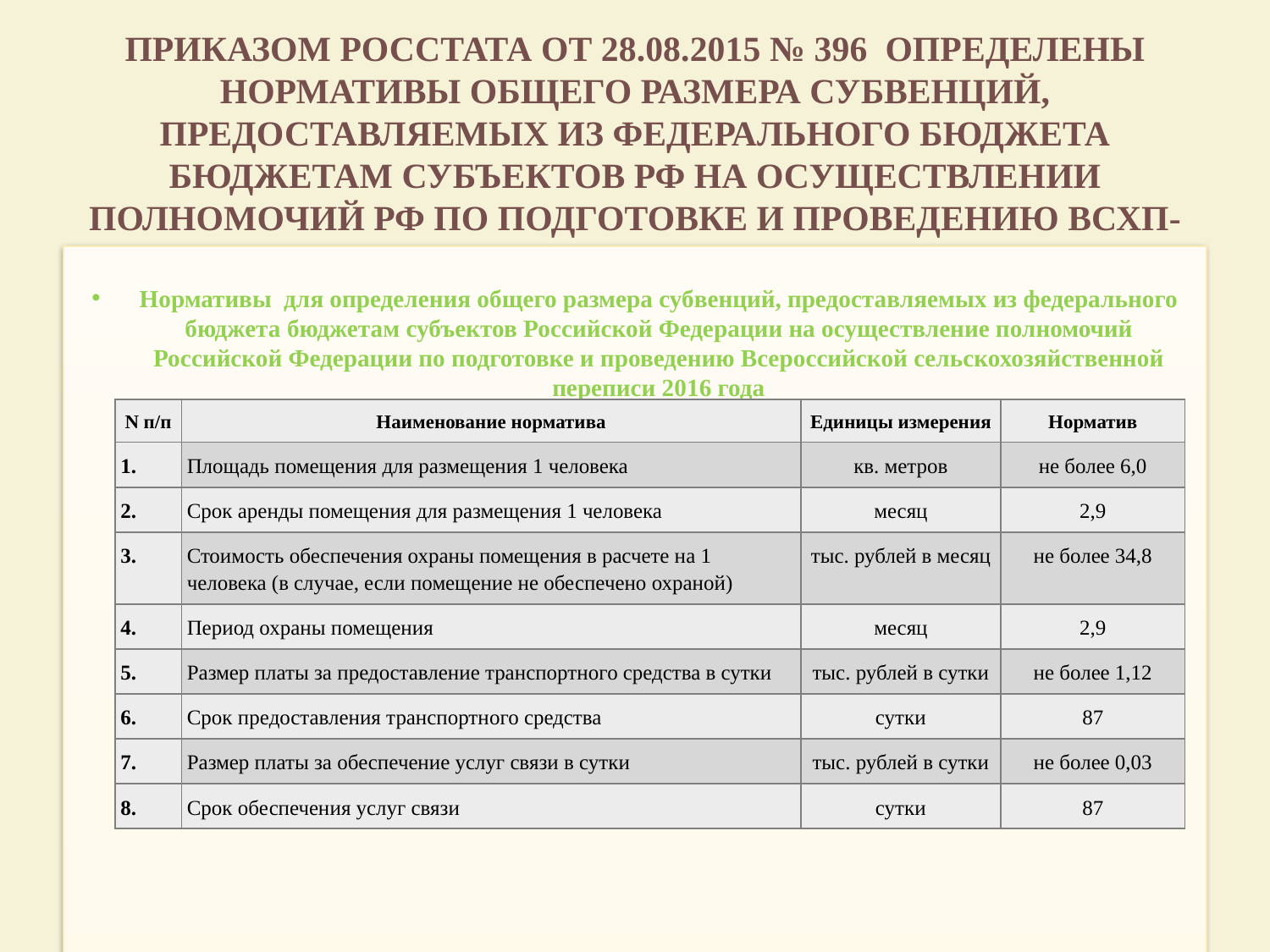

# Приказом Росстата от 28.08.2015 № 396  определены нормативы общего размера субвенций, предоставляемых из федерального бюджета бюджетам субъектов РФ на осуществлении полномочий РФ по подготовке и проведению ВСХП-2016.

Нормативы  для определения общего размера субвенций, предоставляемых из федерального бюджета бюджетам субъектов Российской Федерации на осуществление полномочий Российской Федерации по подготовке и проведению Всероссийской сельскохозяйственной переписи 2016 года

| N п/п | Наименование норматива | Единицы измерения | Норматив |
| --- | --- | --- | --- |
| 1. | Площадь помещения для размещения 1 человека | кв. метров | не более 6,0 |
| 2. | Срок аренды помещения для размещения 1 человека | месяц | 2,9 |
| 3. | Стоимость обеспечения охраны помещения в расчете на 1 человека (в случае, если помещение не обеспечено охраной) | тыс. рублей в месяц | не более 34,8 |
| 4. | Период охраны помещения | месяц | 2,9 |
| 5. | Размер платы за предоставление транспортного средства в сутки | тыс. рублей в сутки | не более 1,12 |
| 6. | Срок предоставления транспортного средства | сутки | 87 |
| 7. | Размер платы за обеспечение услуг связи в сутки | тыс. рублей в сутки | не более 0,03 |
| 8. | Срок обеспечения услуг связи | сутки | 87 |